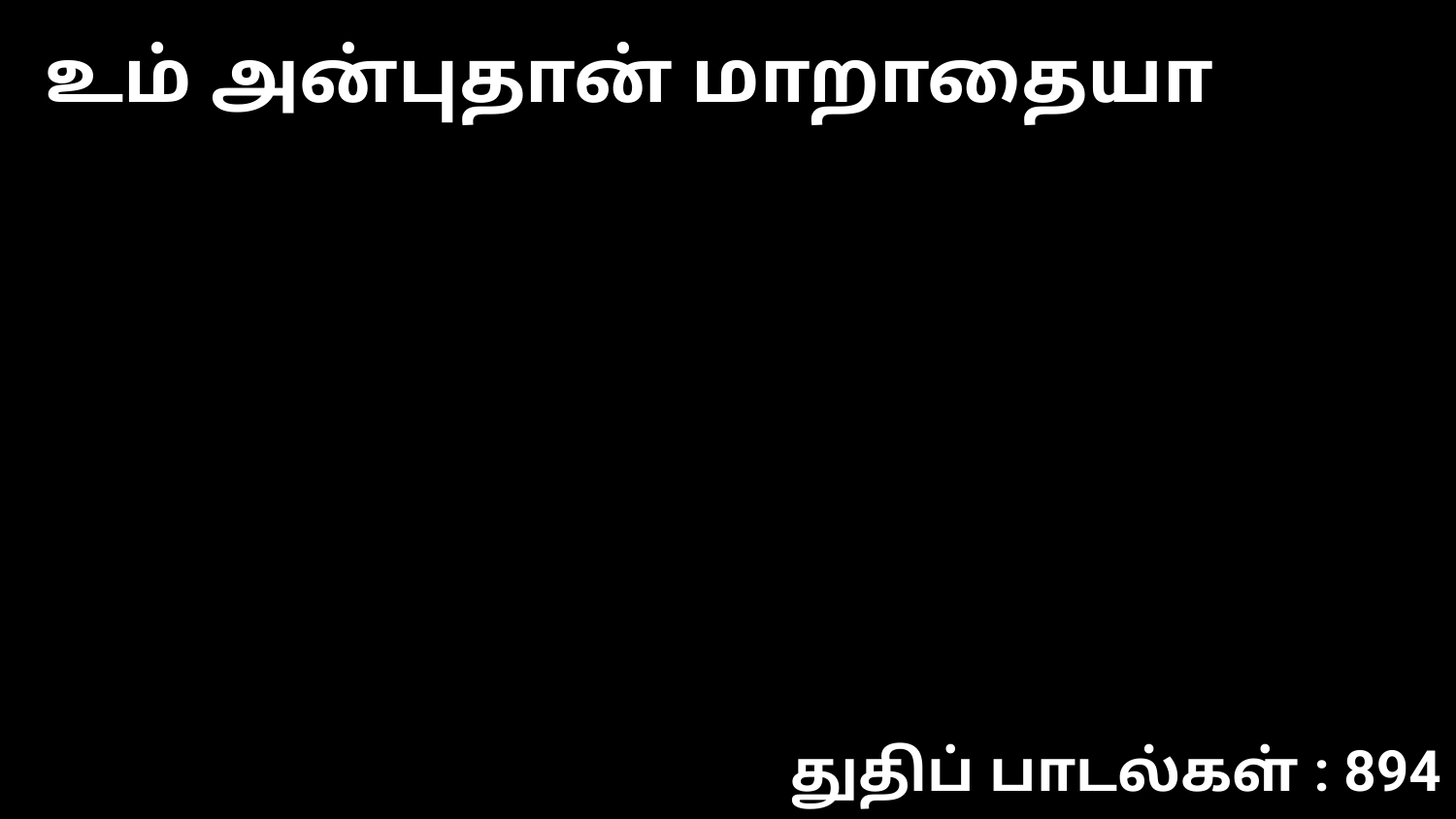

உம் அன்புதான் மாறாதையா
துதிப் பாடல்கள் : 894